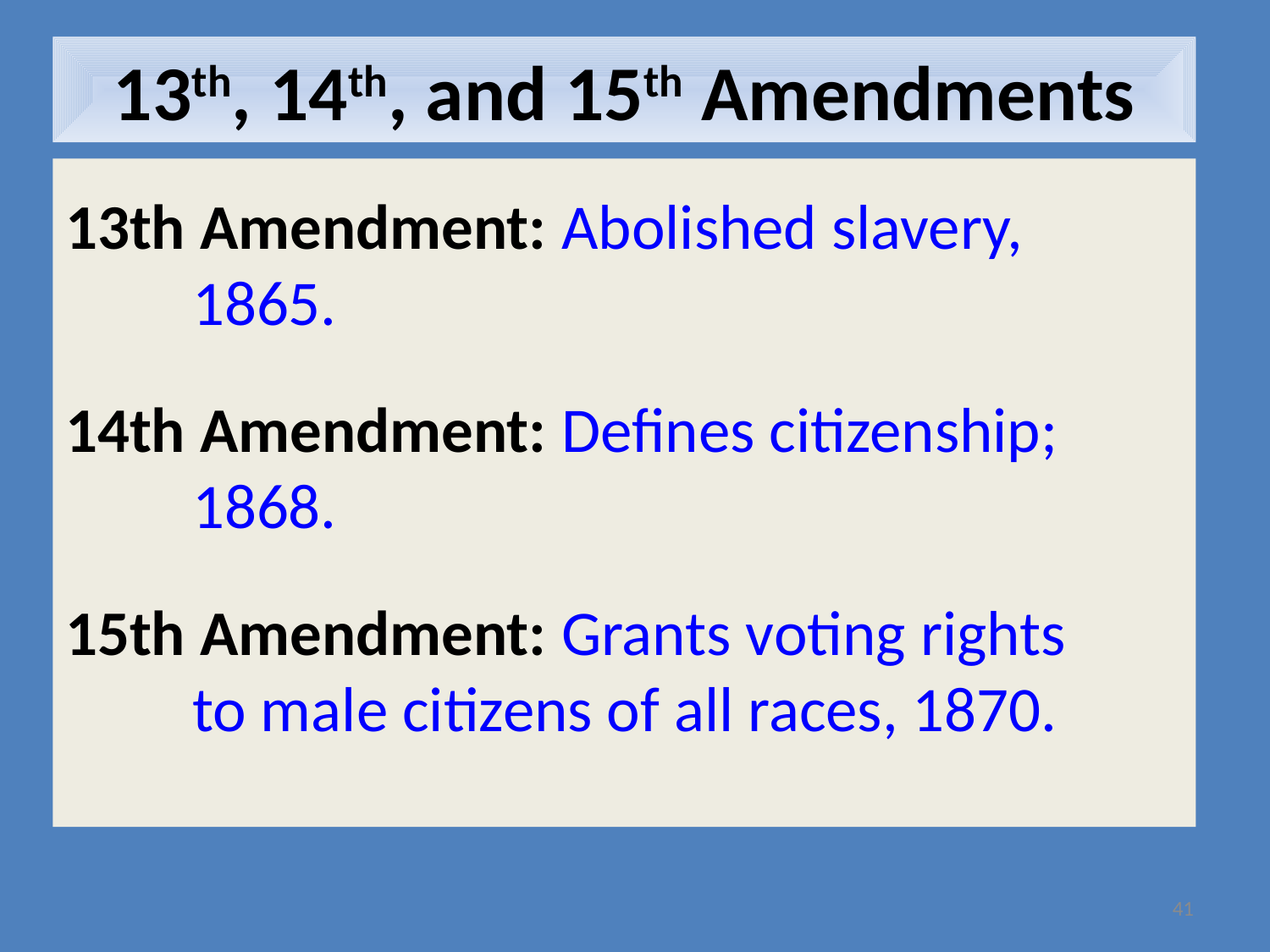

13th, 14th, and 15th Amendments

13th Amendment: Abolished slavery,
	1865.

14th Amendment: Defines citizenship;
	1868.

15th Amendment: Grants voting rights
	to male citizens of all races, 1870.

41